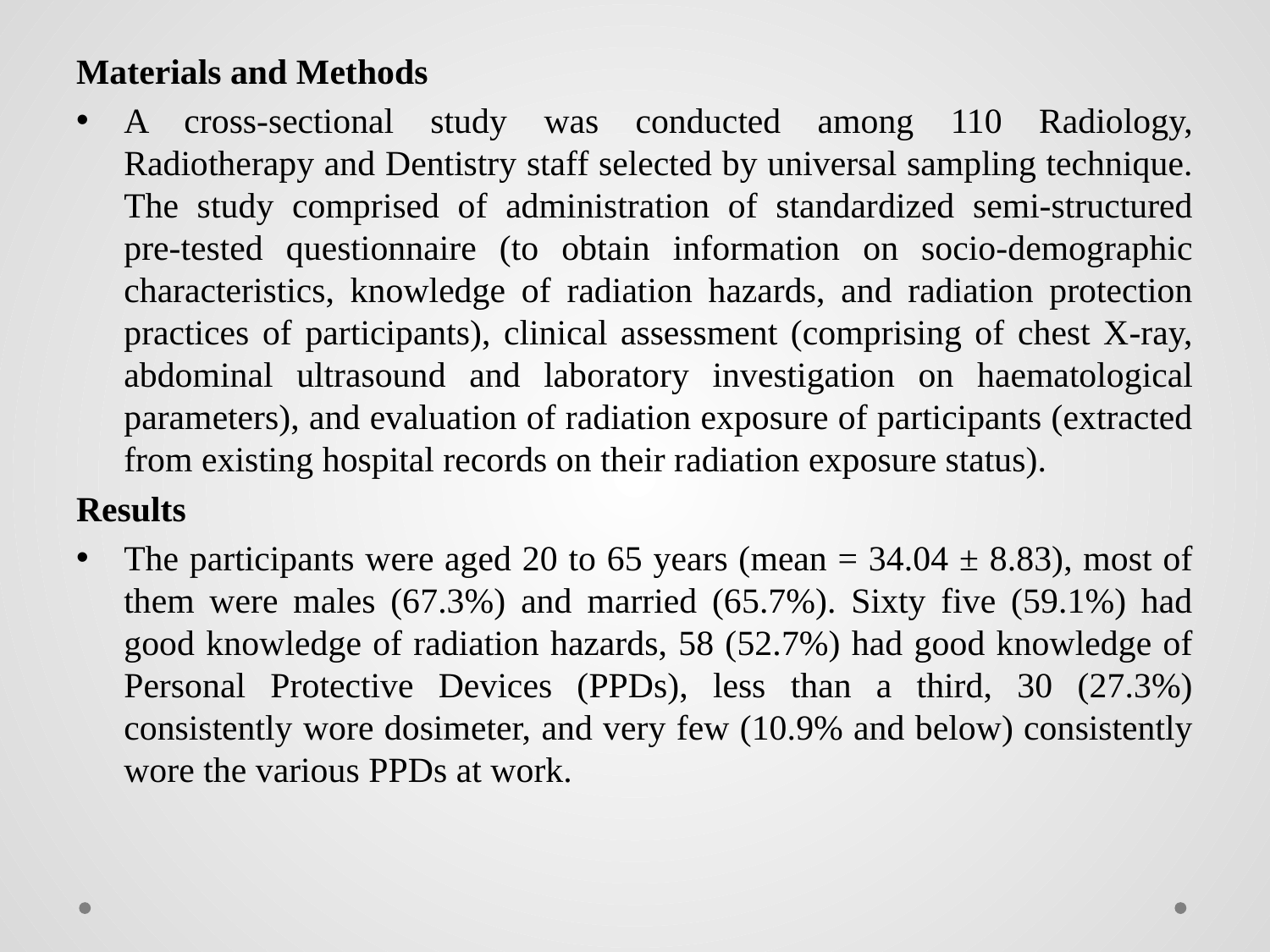

Materials and Methods
A cross-sectional study was conducted among 110 Radiology, Radiotherapy and Dentistry staff selected by universal sampling technique. The study comprised of administration of standardized semi-structured pre-tested questionnaire (to obtain information on socio-demographic characteristics, knowledge of radiation hazards, and radiation protection practices of participants), clinical assessment (comprising of chest X-ray, abdominal ultrasound and laboratory investigation on haematological parameters), and evaluation of radiation exposure of participants (extracted from existing hospital records on their radiation exposure status).
Results
The participants were aged 20 to 65 years (mean = 34.04 ± 8.83), most of them were males (67.3%) and married (65.7%). Sixty five (59.1%) had good knowledge of radiation hazards, 58 (52.7%) had good knowledge of Personal Protective Devices (PPDs), less than a third, 30 (27.3%) consistently wore dosimeter, and very few (10.9% and below) consistently wore the various PPDs at work.